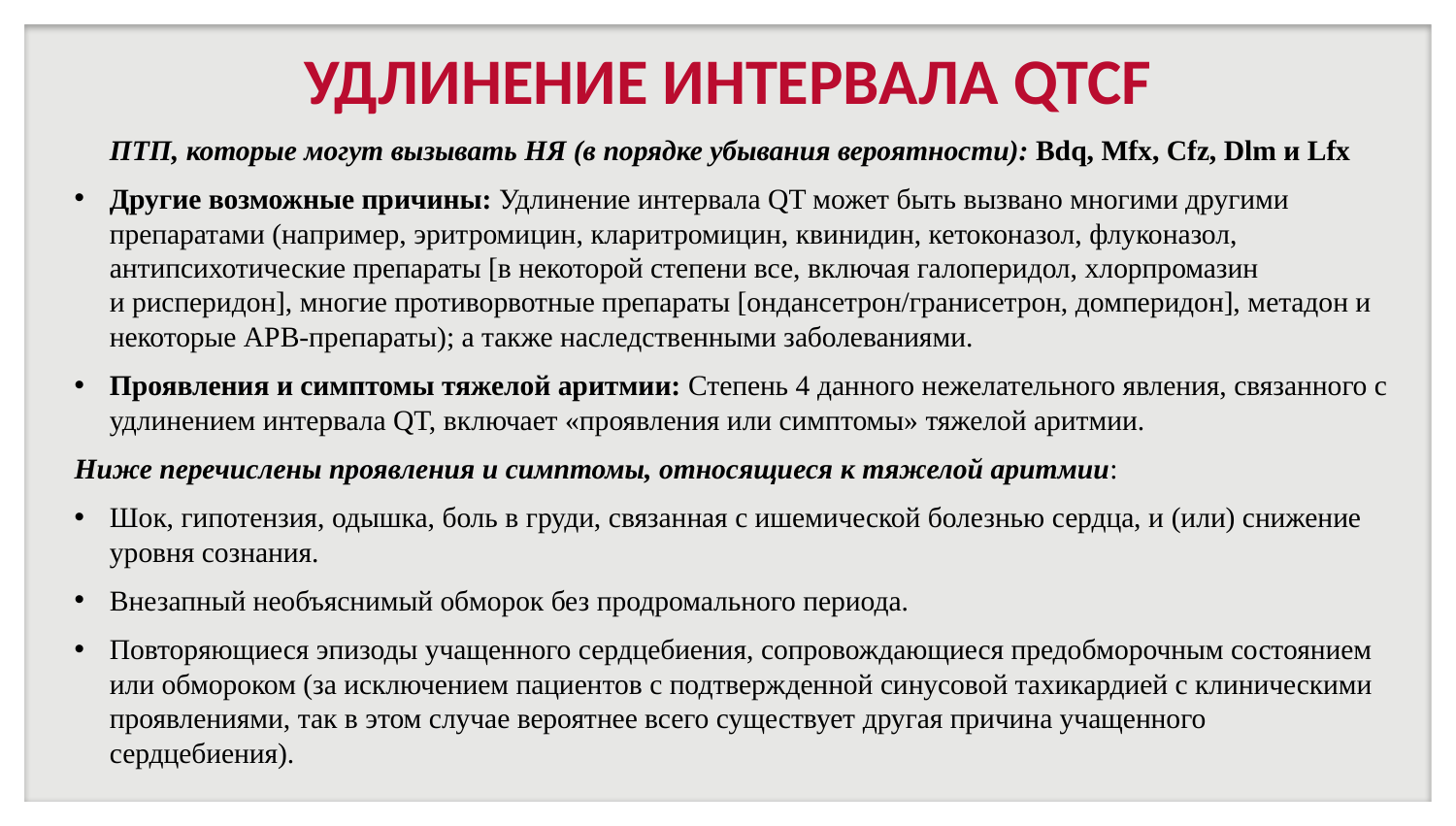

# УДЛИНЕНИЕ ИНТЕРВАЛА QTCF
ПТП, которые могут вызывать НЯ (в порядке убывания вероятности): Bdq, Mfx, Cfz, Dlm и Lfx
Другие возможные причины: Удлинение интервала QT может быть вызвано многими другими препаратами (например, эритромицин, кларитромицин, квинидин, кетоконазол, флуконазол, антипсихотические препараты [в некоторой степени все, включая галоперидол, хлорпромазин и рисперидон], многие противорвотные препараты [ондансетрон/гранисетрон, домперидон], метадон и некоторые АРВ-препараты); а также наследственными заболеваниями.
Проявления и симптомы тяжелой аритмии: Степень 4 данного нежелательного явления, связанного с удлинением интервала QT, включает «проявления или симптомы» тяжелой аритмии.
Ниже перечислены проявления и симптомы, относящиеся к тяжелой аритмии:
Шок, гипотензия, одышка, боль в груди, связанная с ишемической болезнью сердца, и (или) снижение уровня сознания.
Внезапный необъяснимый обморок без продромального периода.
Повторяющиеся эпизоды учащенного сердцебиения, сопровождающиеся предобморочным состоянием или обмороком (за исключением пациентов с подтвержденной синусовой тахикардией с клиническими проявлениями, так в этом случае вероятнее всего существует другая причина учащенного сердцебиения).